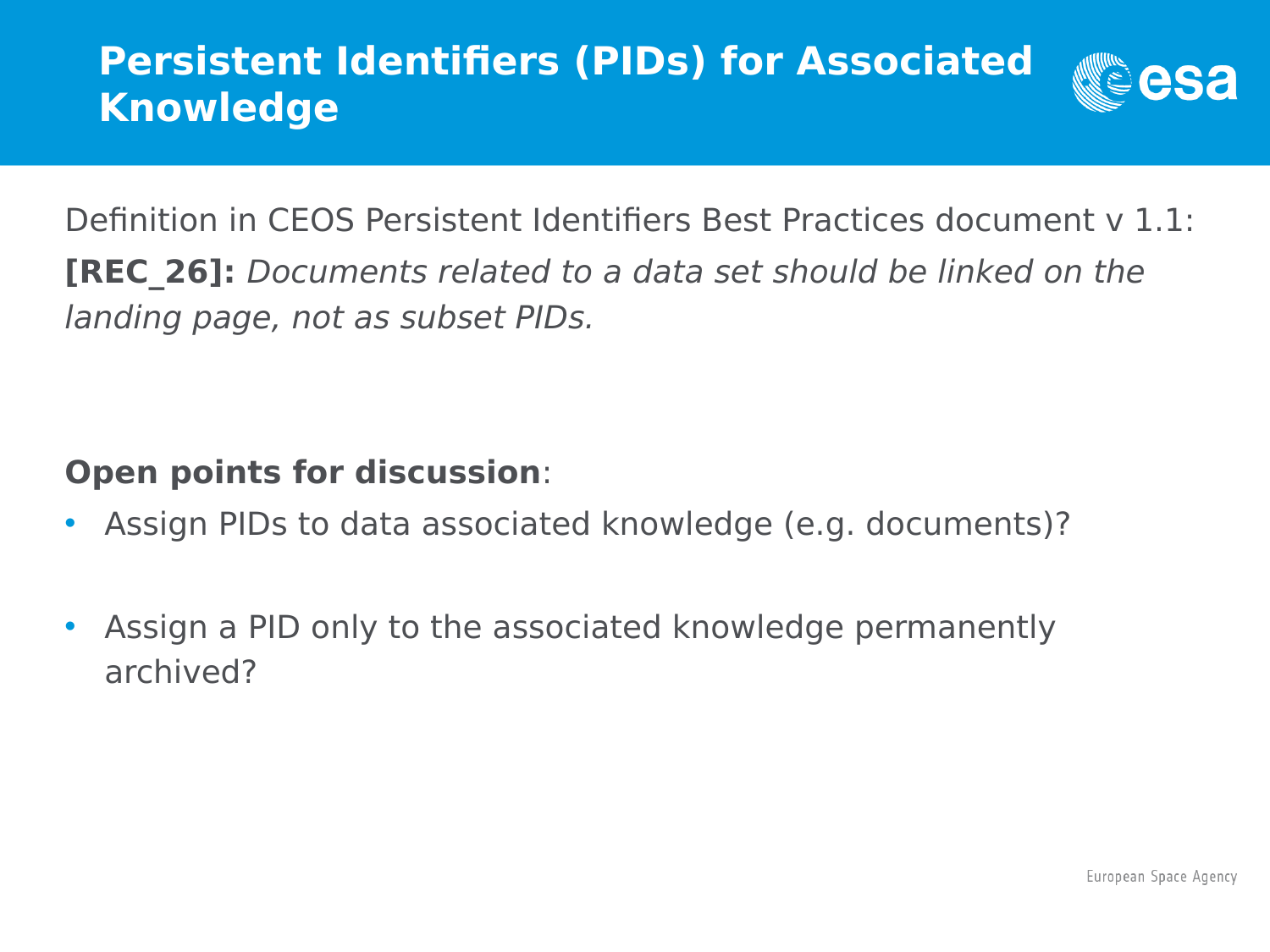

# Persistent Identifiers (PIDs) for Associated Knowledge
Definition in CEOS Persistent Identifiers Best Practices document v 1.1:
[REC_26]: Documents related to a data set should be linked on the landing page, not as subset PIDs.

Open points for discussion:
Assign PIDs to data associated knowledge (e.g. documents)?

Assign a PID only to the associated knowledge permanently archived?